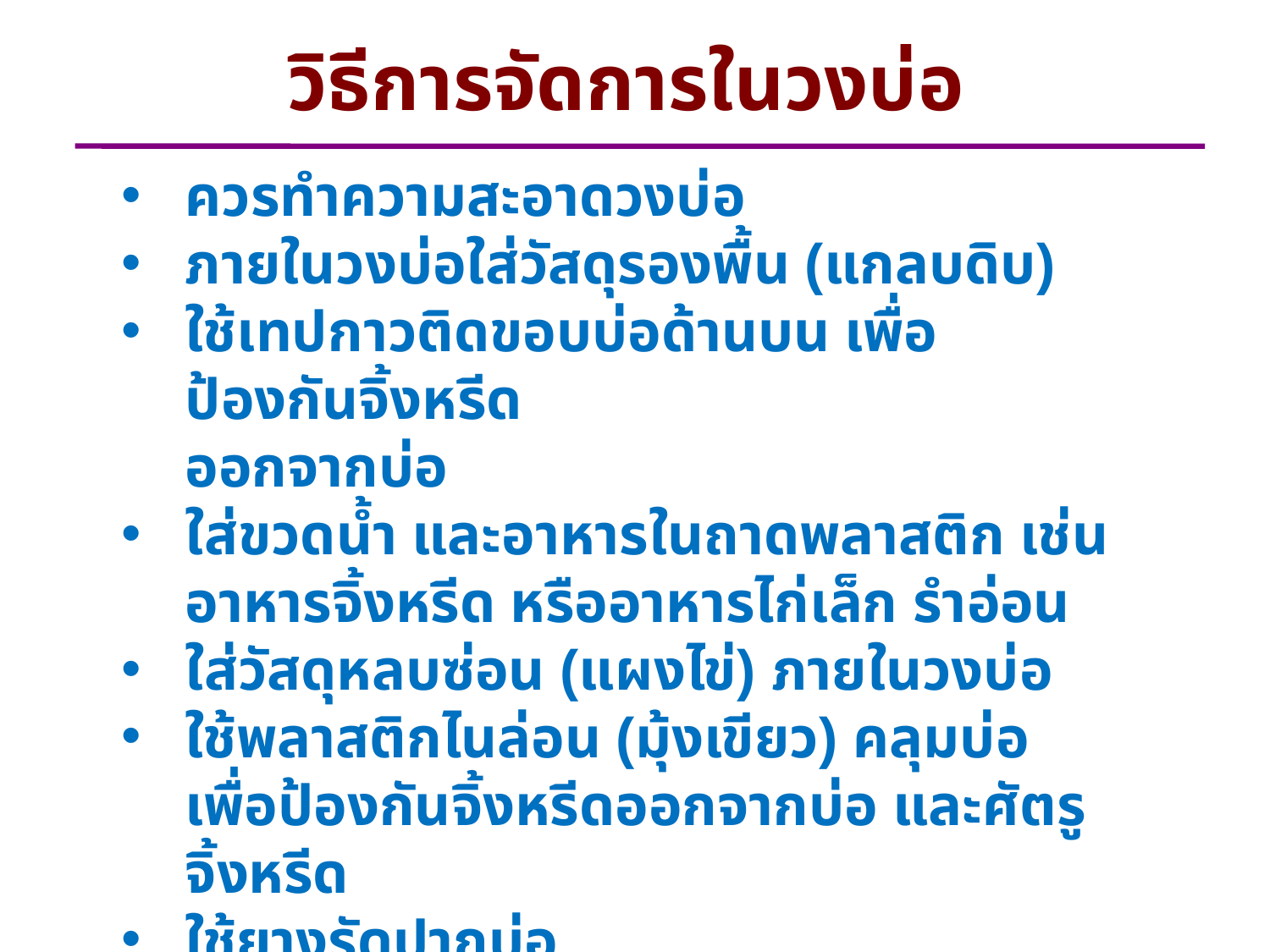

วิธีการจัดการในวงบ่อ

ควรทำความสะอาดวงบ่อ
ภายในวงบ่อใส่วัสดุรองพื้น (แกลบดิบ)
ใช้เทปกาวติดขอบบ่อด้านบน เพื่อป้องกันจิ้งหรีด
ออกจากบ่อ
ใส่ขวดน้ำ และอาหารในถาดพลาสติก เช่น อาหารจิ้งหรีด หรืออาหารไก่เล็ก รำอ่อน
ใส่วัสดุหลบซ่อน (แผงไข่) ภายในวงบ่อ
ใช้พลาสติกไนล่อน (มุ้งเขียว) คลุมบ่อเพื่อป้องกันจิ้งหรีดออกจากบ่อ และศัตรูจิ้งหรีด
ใช้ยางรัดปากบ่อ